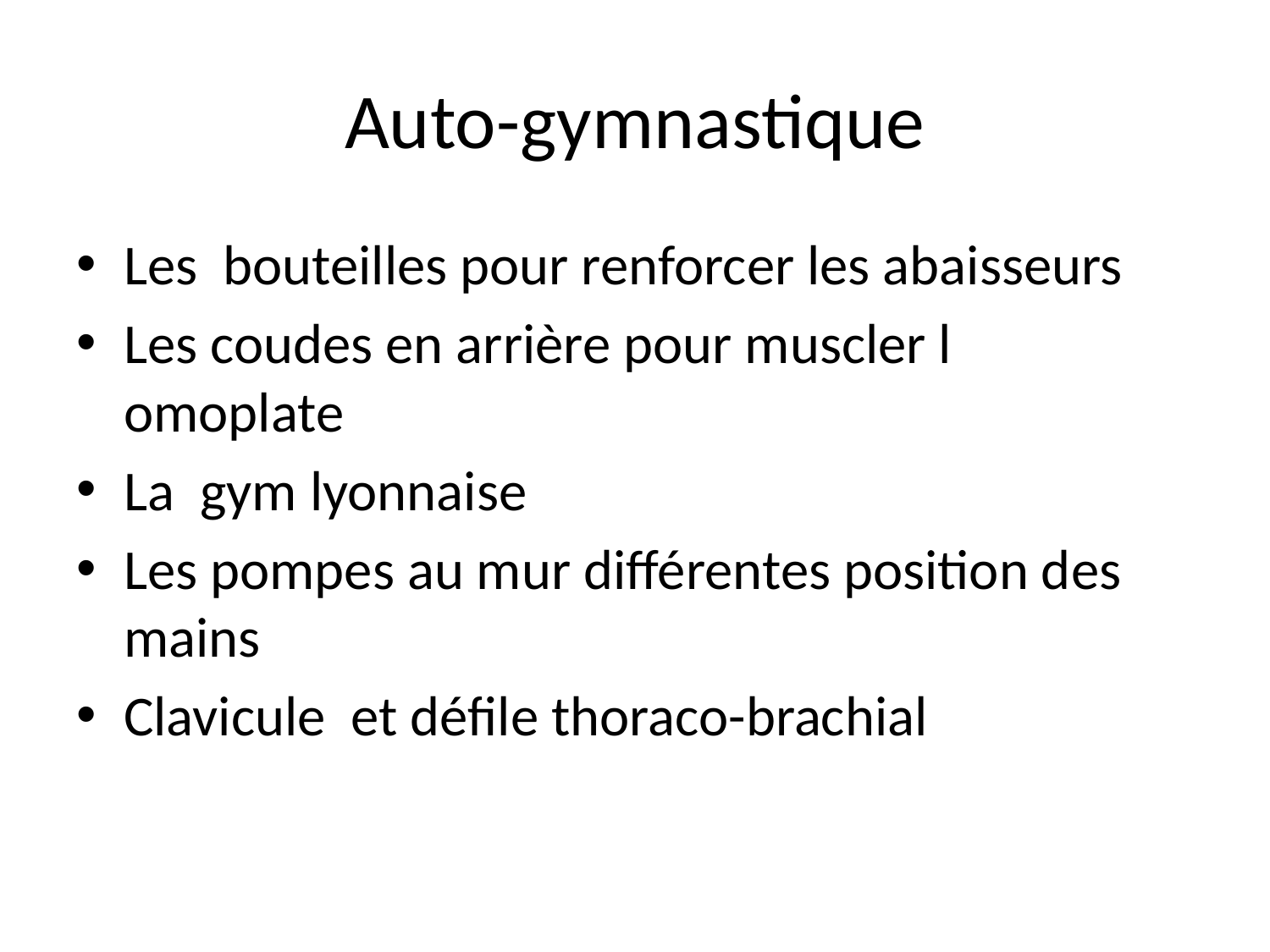

# Auto-gymnastique
Les  bouteilles pour renforcer les abaisseurs
Les coudes en arrière pour muscler l  omoplate
La  gym lyonnaise
Les pompes au mur différentes position des mains
Clavicule  et défile thoraco-brachial